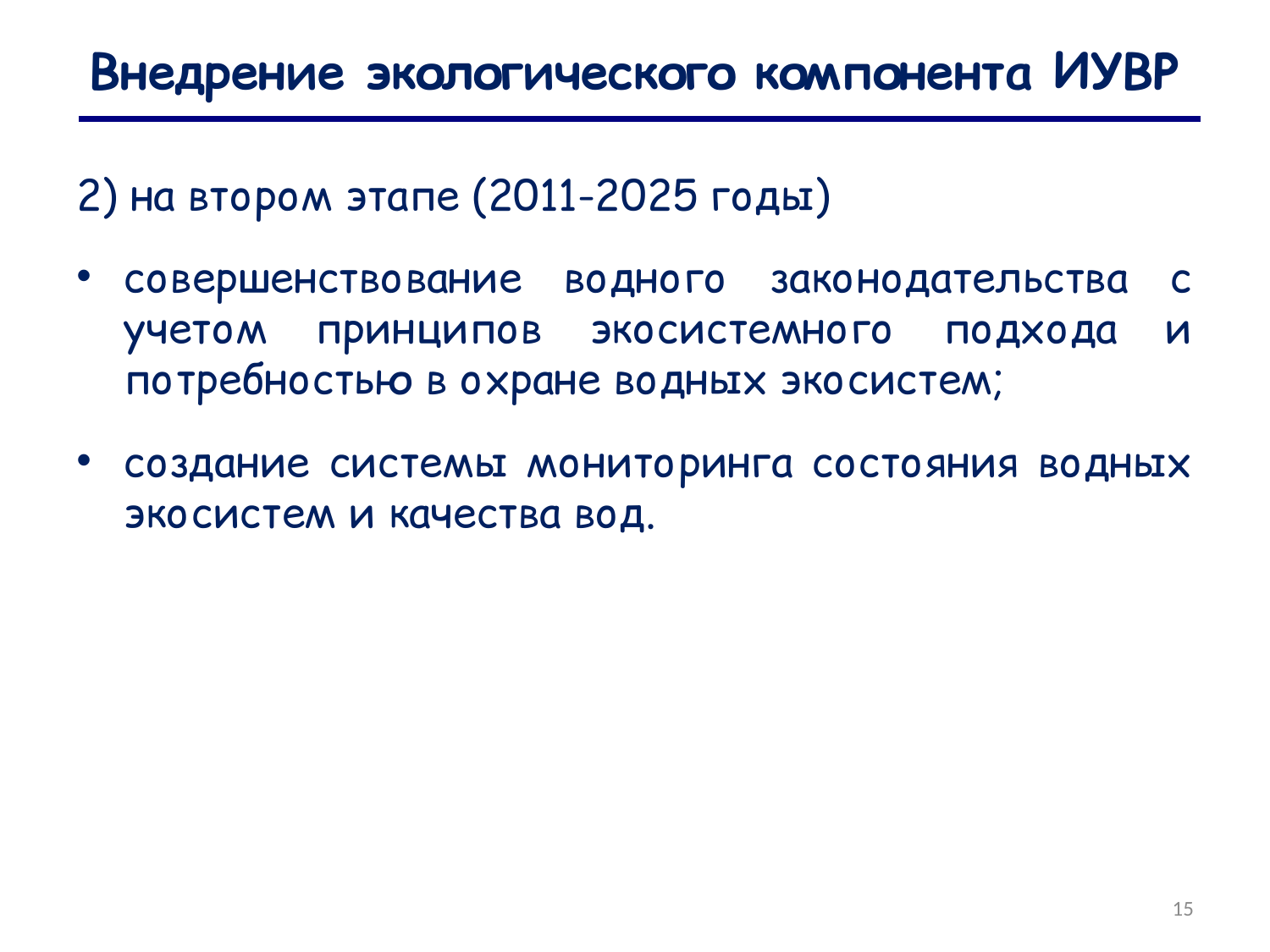

# Внедрение экологического компонента ИУВР

2) на втором этапе (2011-2025 годы)
совершенствование водного законодательства с учетом принципов экосистемного подхода и потребностью в охране водных экосистем;
создание системы мониторинга состояния водных экосистем и качества вод.
15